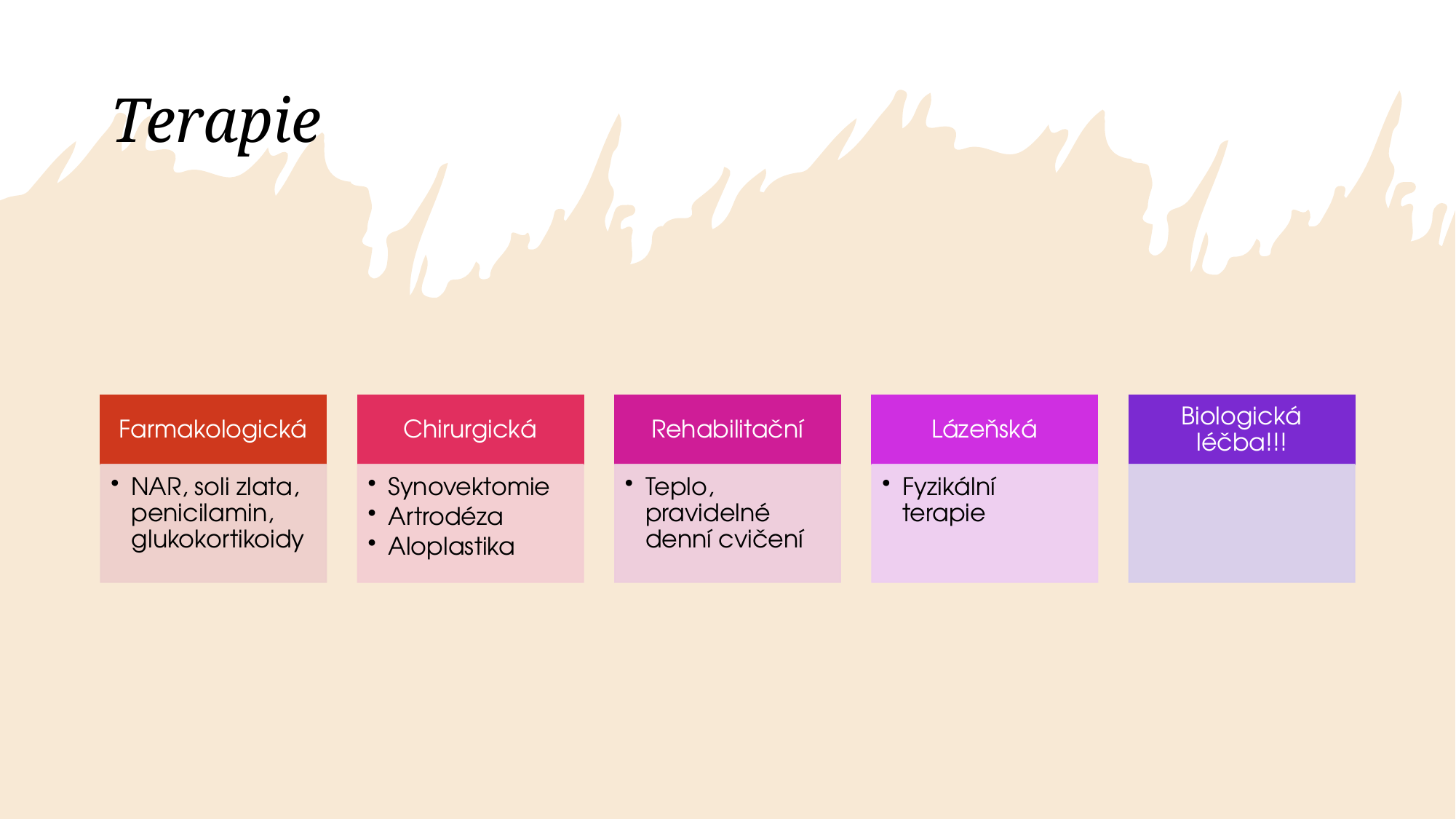

# Terapie

Farmakologická
NAR, soli zlata, penicilamin, glukokortikoidy
Chirurgická
Synovektomie
Artrodéza
Aloplastika
Rehabilitační
Teplo, pravidelné denní cvičení
Lázeňská
Fyzikální terapie
Biologická léčba!!!